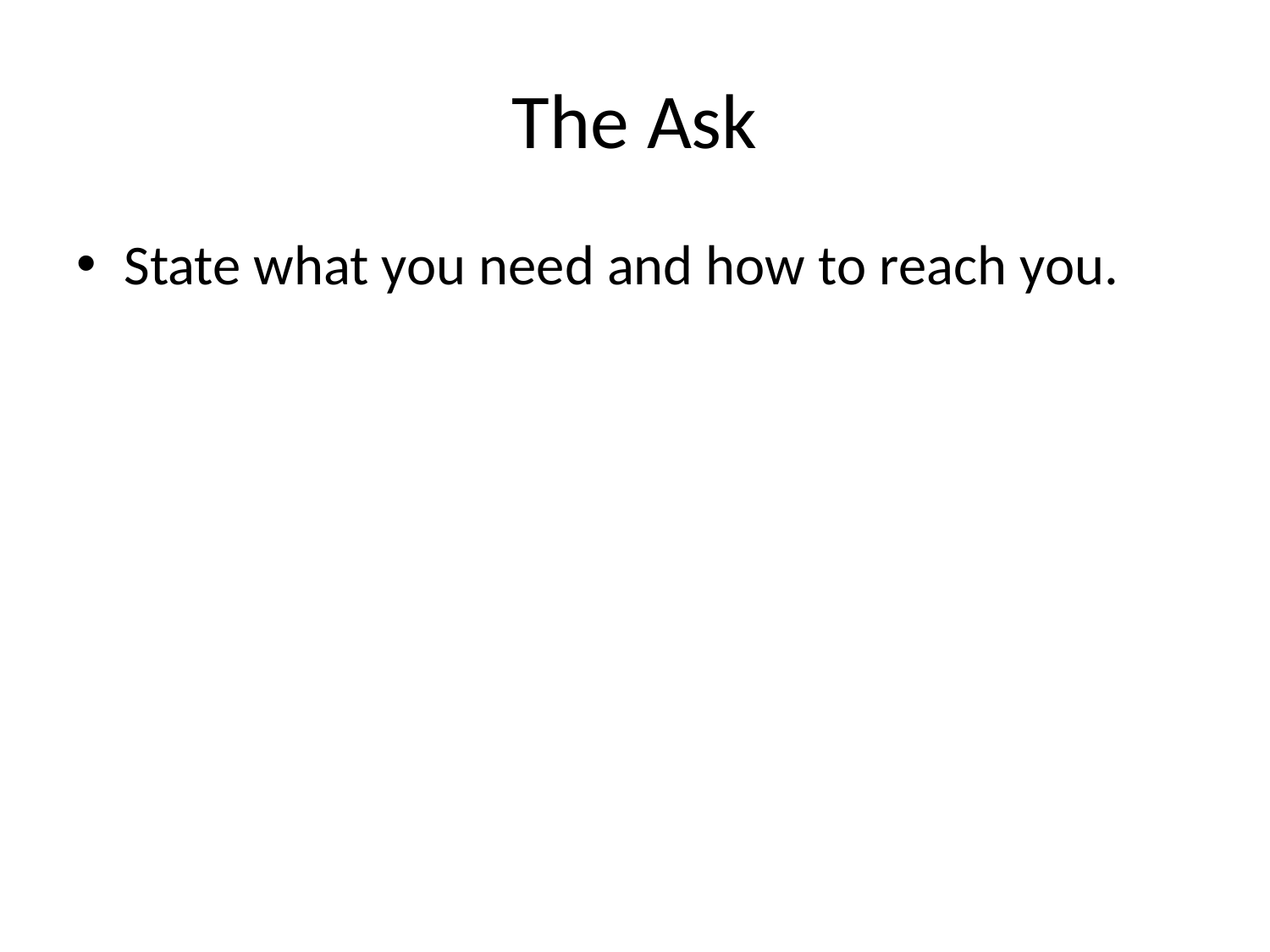

# The Ask
State what you need and how to reach you.